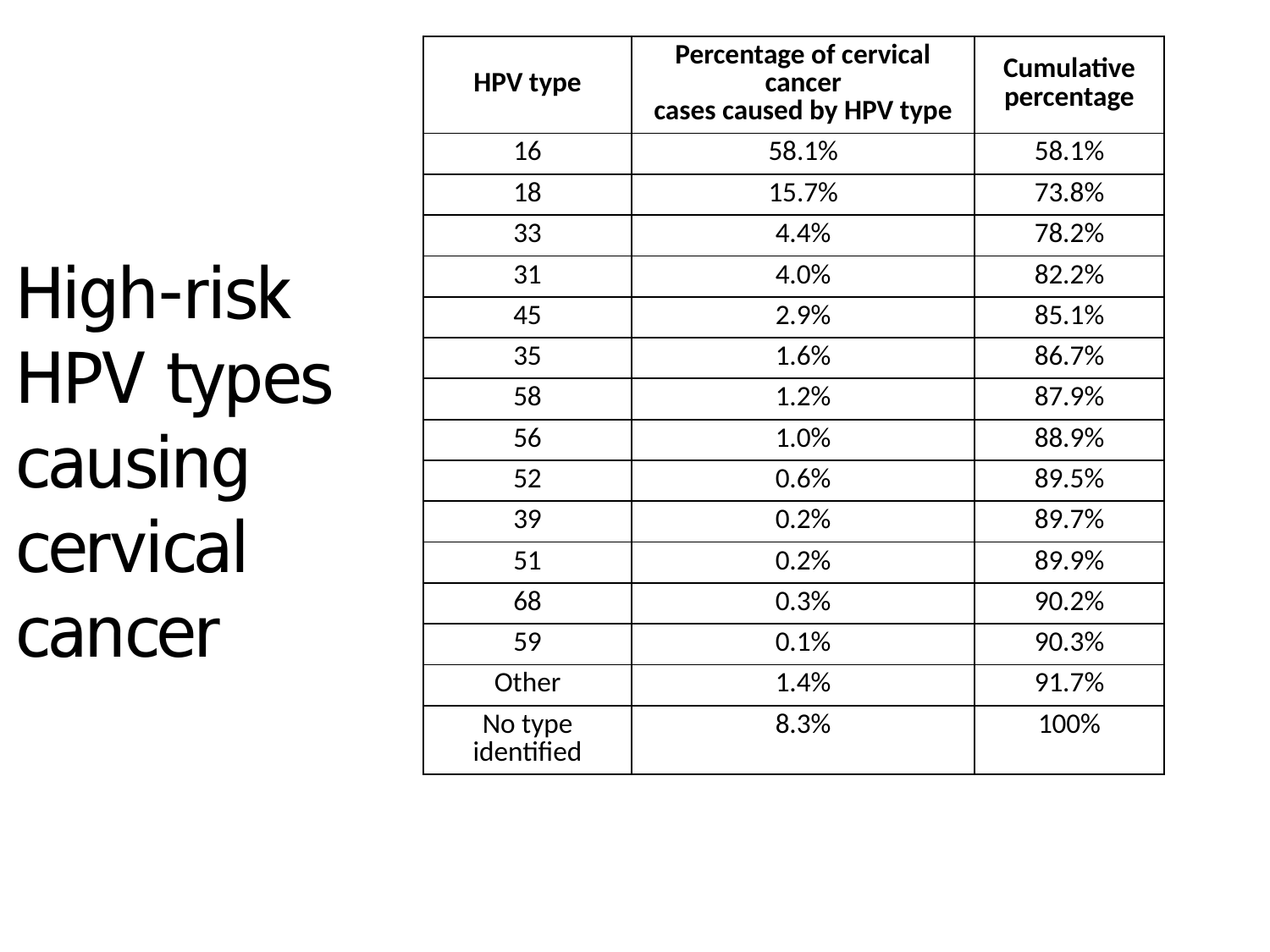

| HPV type | Percentage of cervical cancer cases caused by HPV type | Cumulative percentage |
| --- | --- | --- |
| 16 | 58.1% | 58.1% |
| 18 | 15.7% | 73.8% |
| 33 | 4.4% | 78.2% |
| 31 | 4.0% | 82.2% |
| 45 | 2.9% | 85.1% |
| 35 | 1.6% | 86.7% |
| 58 | 1.2% | 87.9% |
| 56 | 1.0% | 88.9% |
| 52 | 0.6% | 89.5% |
| 39 | 0.2% | 89.7% |
| 51 | 0.2% | 89.9% |
| 68 | 0.3% | 90.2% |
| 59 | 0.1% | 90.3% |
| Other | 1.4% | 91.7% |
| No type identified | 8.3% | 100% |

High-risk HPV types causing cervical cancer